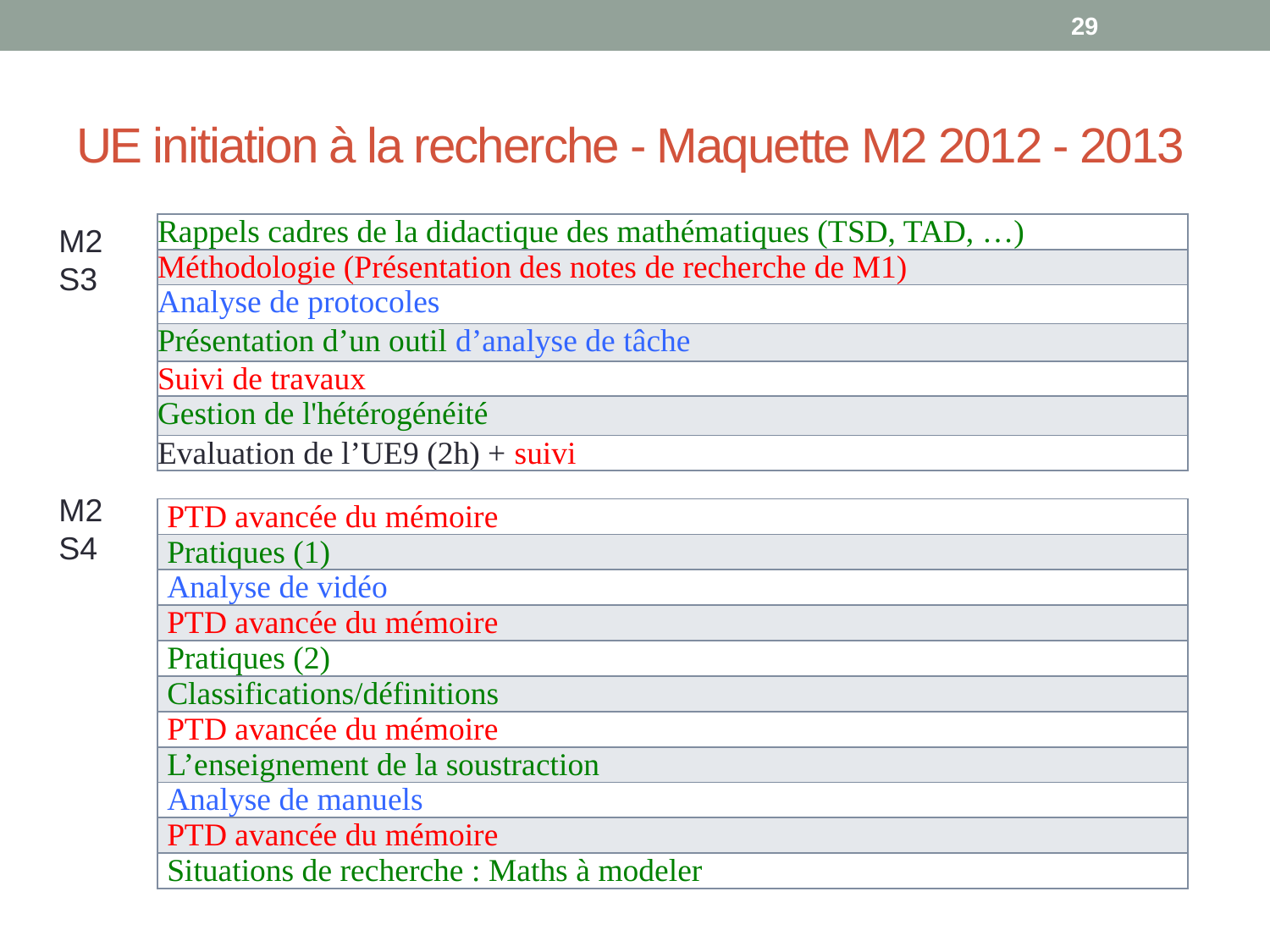

29
# UE initiation à la recherche - Maquette M2 2012 - 2013
| Rappels cadres de la didactique des mathématiques (TSD, TAD, …) |
| --- |
| Méthodologie (Présentation des notes de recherche de M1) |
| Analyse de protocoles |
| Présentation d’un outil d’analyse de tâche |
| Suivi de travaux |
| Gestion de l'hétérogénéité |
| Evaluation de l’UE9 (2h) + suivi |
M2 S3
M2
S4
| PTD avancée du mémoire |
| --- |
| Pratiques (1) |
| Analyse de vidéo |
| PTD avancée du mémoire |
| Pratiques (2) |
| Classifications/définitions |
| PTD avancée du mémoire |
| L’enseignement de la soustraction |
| Analyse de manuels |
| PTD avancée du mémoire |
| Situations de recherche : Maths à modeler |